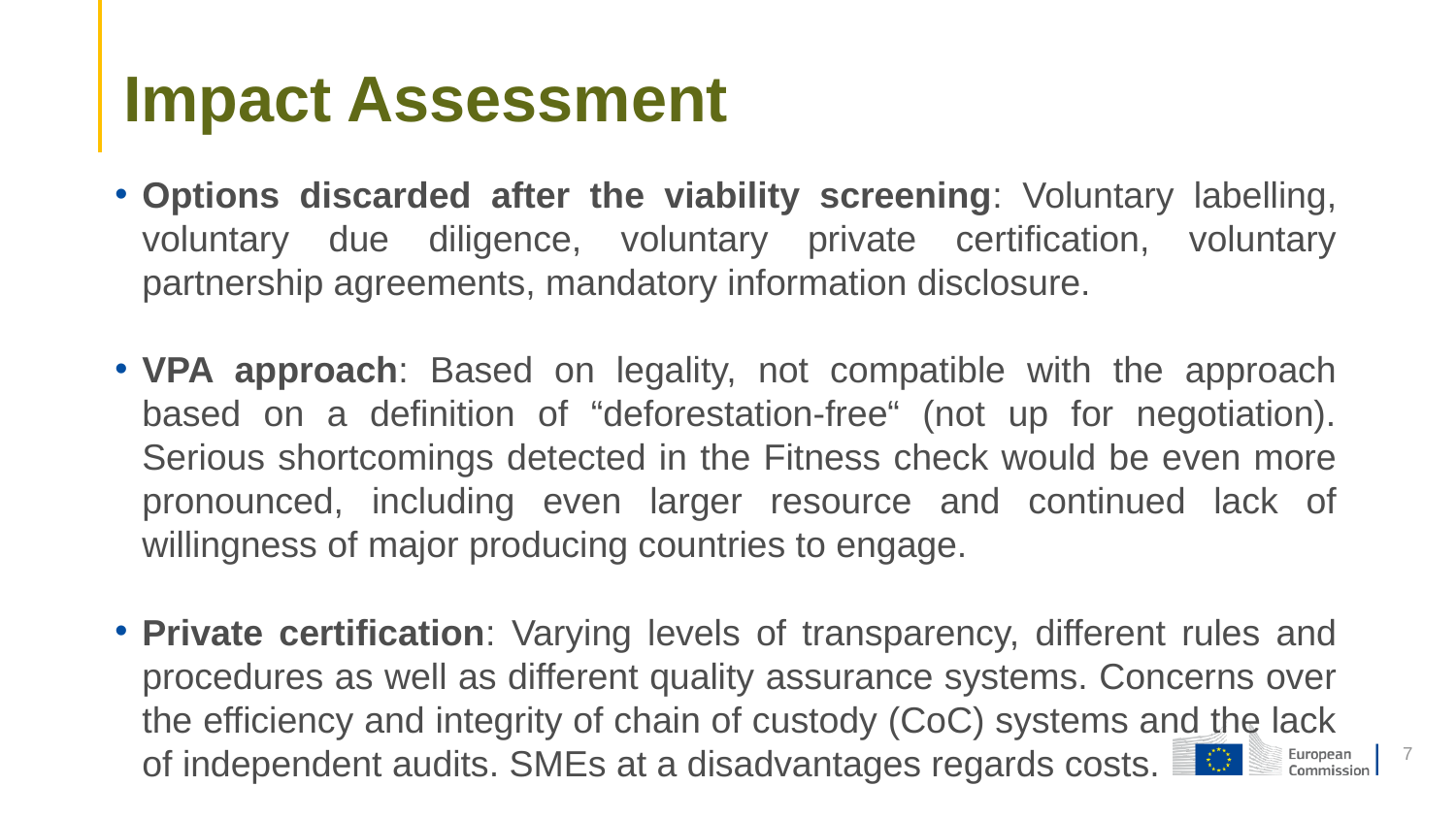

# Impact Assessment
Options discarded after the viability screening: Voluntary labelling, voluntary due diligence, voluntary private certification, voluntary partnership agreements, mandatory information disclosure.
VPA approach: Based on legality, not compatible with the approach based on a definition of “deforestation-free“ (not up for negotiation). Serious shortcomings detected in the Fitness check would be even more pronounced, including even larger resource and continued lack of willingness of major producing countries to engage.
Private certification: Varying levels of transparency, different rules and procedures as well as different quality assurance systems. Concerns over the efficiency and integrity of chain of custody (CoC) systems and the lack of independent audits. SMEs at a disadvantages regards costs.
7